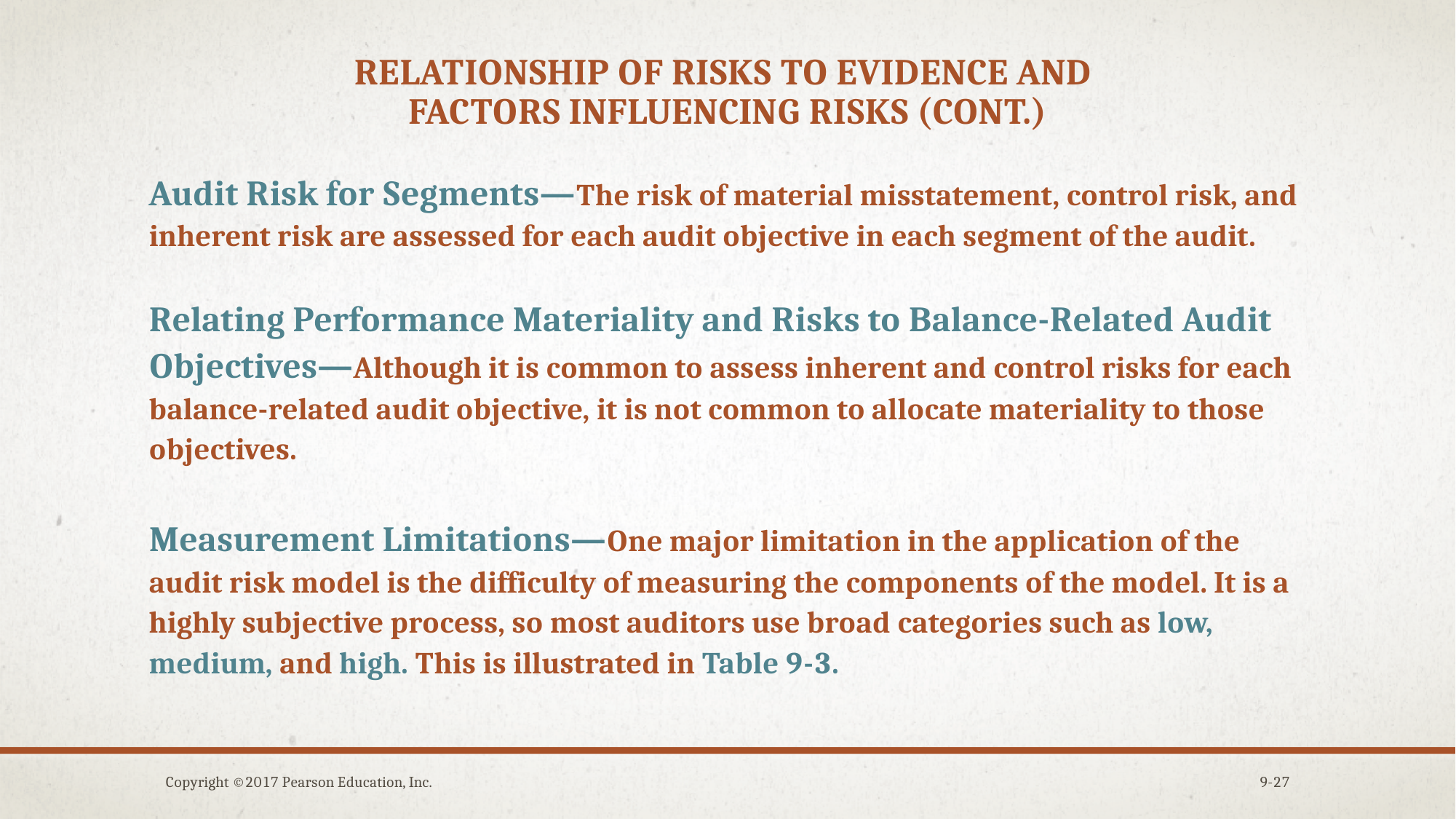

# Relationship of risks to evidence and factors influencing risks (cont.)
Audit Risk for Segments—The risk of material misstatement, control risk, and inherent risk are assessed for each audit objective in each segment of the audit.

Relating Performance Materiality and Risks to Balance-Related Audit Objectives—Although it is common to assess inherent and control risks for each balance-related audit objective, it is not common to allocate materiality to those objectives.

Measurement Limitations—One major limitation in the application of the audit risk model is the difficulty of measuring the components of the model. It is a highly subjective process, so most auditors use broad categories such as low, medium, and high. This is illustrated in Table 9-3.
Copyright ©2017 Pearson Education, Inc.
9-27